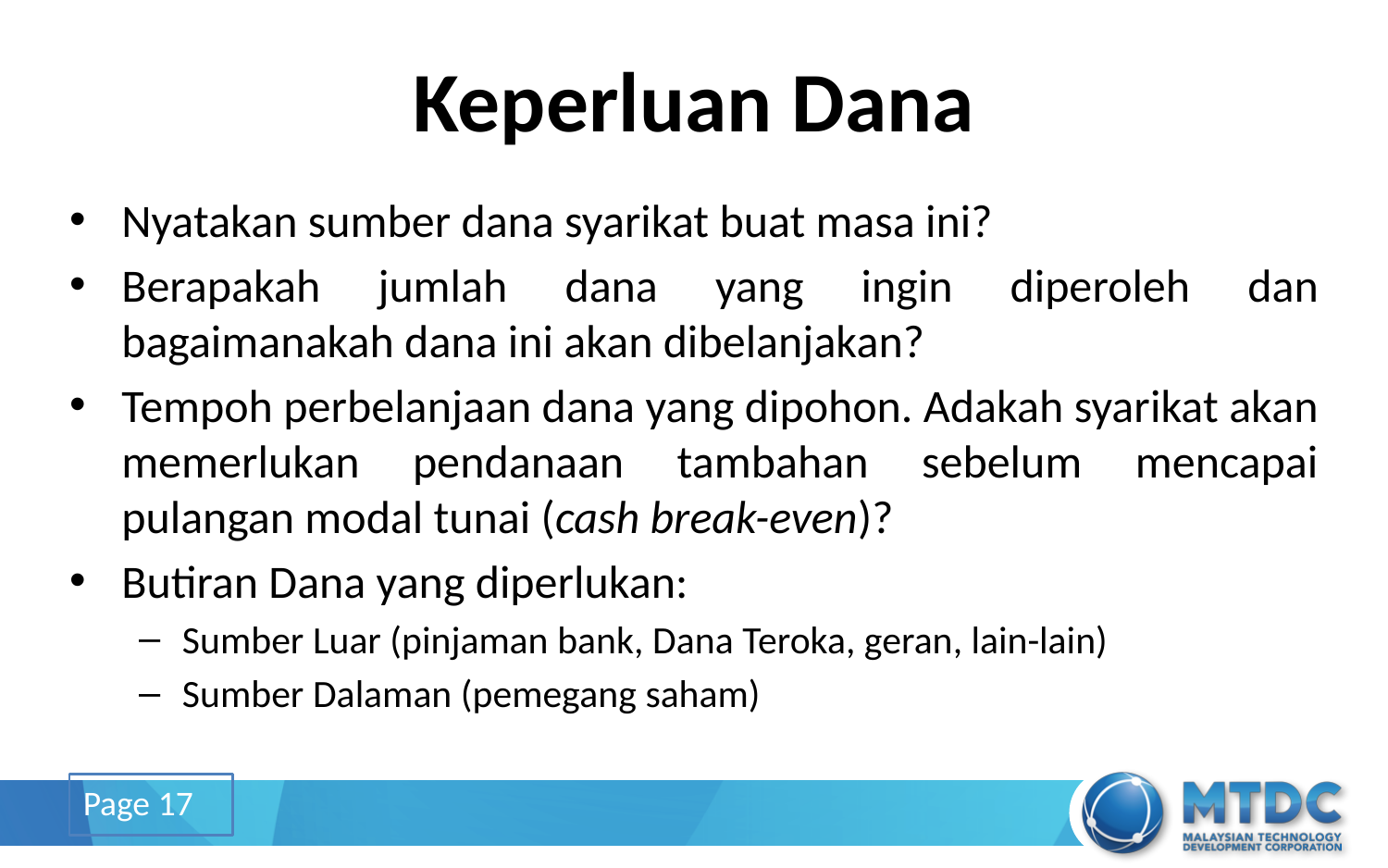

# Keperluan Dana
Nyatakan sumber dana syarikat buat masa ini?
Berapakah jumlah dana yang ingin diperoleh dan bagaimanakah dana ini akan dibelanjakan?
Tempoh perbelanjaan dana yang dipohon. Adakah syarikat akan memerlukan pendanaan tambahan sebelum mencapai pulangan modal tunai (cash break-even)?
Butiran Dana yang diperlukan:
Sumber Luar (pinjaman bank, Dana Teroka, geran, lain-lain)
Sumber Dalaman (pemegang saham)